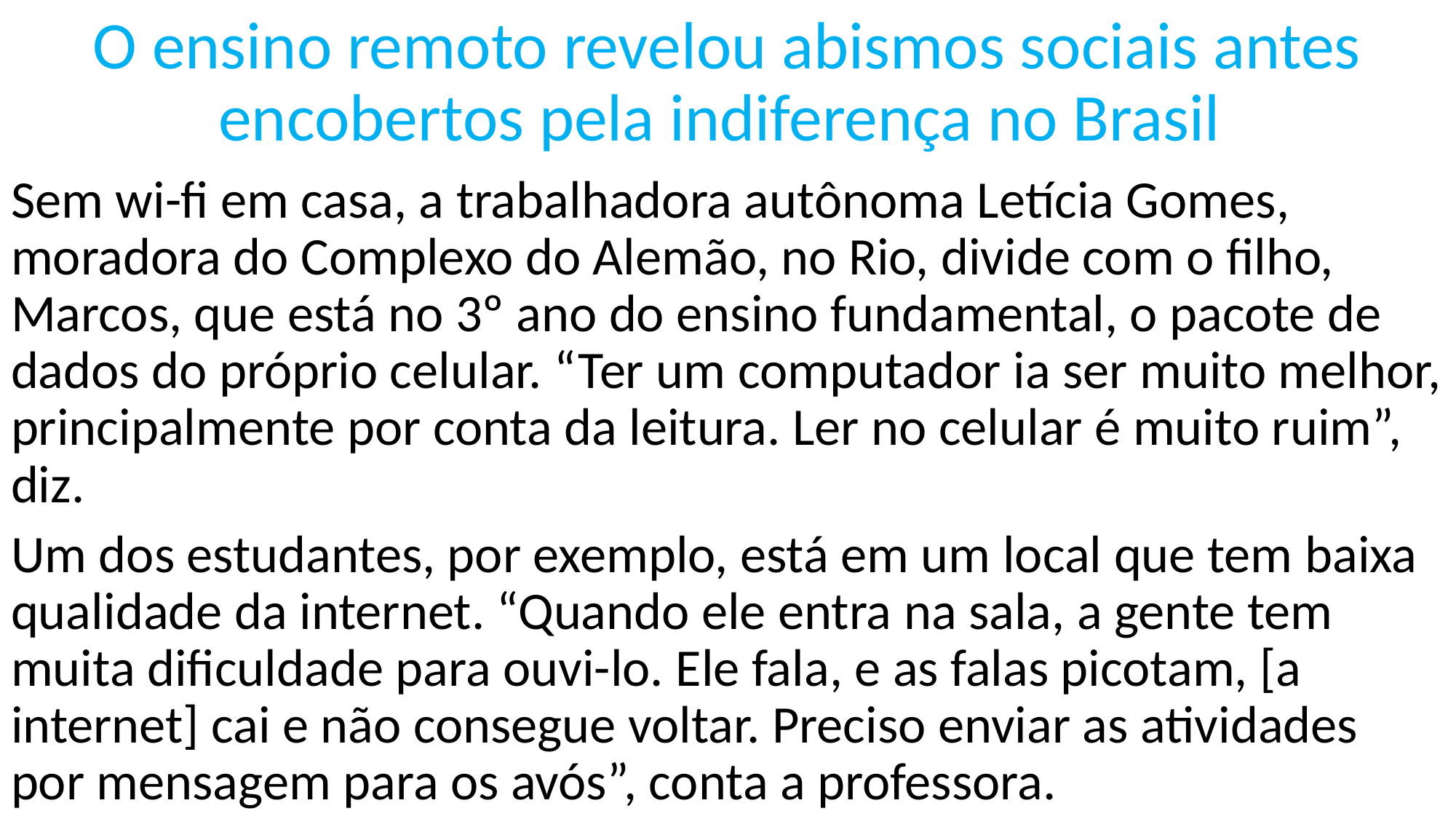

# O ensino remoto revelou abismos sociais antes encobertos pela indiferença no Brasil
Sem wi-fi em casa, a trabalhadora autônoma Letícia Gomes, moradora do Complexo do Alemão, no Rio, divide com o filho, Marcos, que está no 3º ano do ensino fundamental, o pacote de dados do próprio celular. “Ter um computador ia ser muito melhor, principalmente por conta da leitura. Ler no celular é muito ruim”, diz.
Um dos estudantes, por exemplo, está em um local que tem baixa qualidade da internet. “Quando ele entra na sala, a gente tem muita dificuldade para ouvi-lo. Ele fala, e as falas picotam, [a internet] cai e não consegue voltar. Preciso enviar as atividades por mensagem para os avós”, conta a professora.